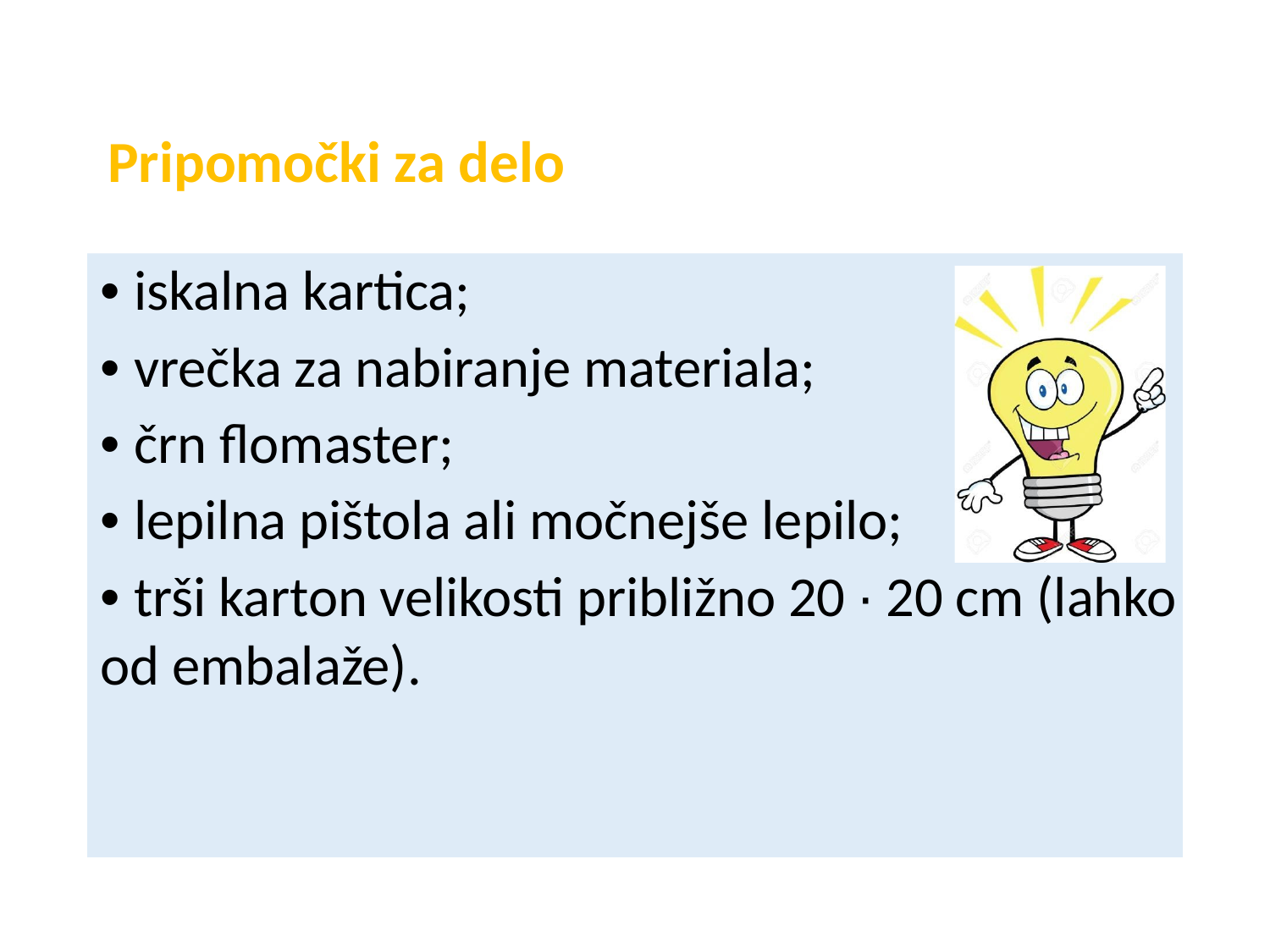

Pripomočki za delo

• iskalna kartica;
• vrečka za nabiranje materiala;
• črn flomaster;
• lepilna pištola ali močnejše lepilo;
• trši karton velikosti približno 20 ∙ 20 cm (lahko od embalaže).